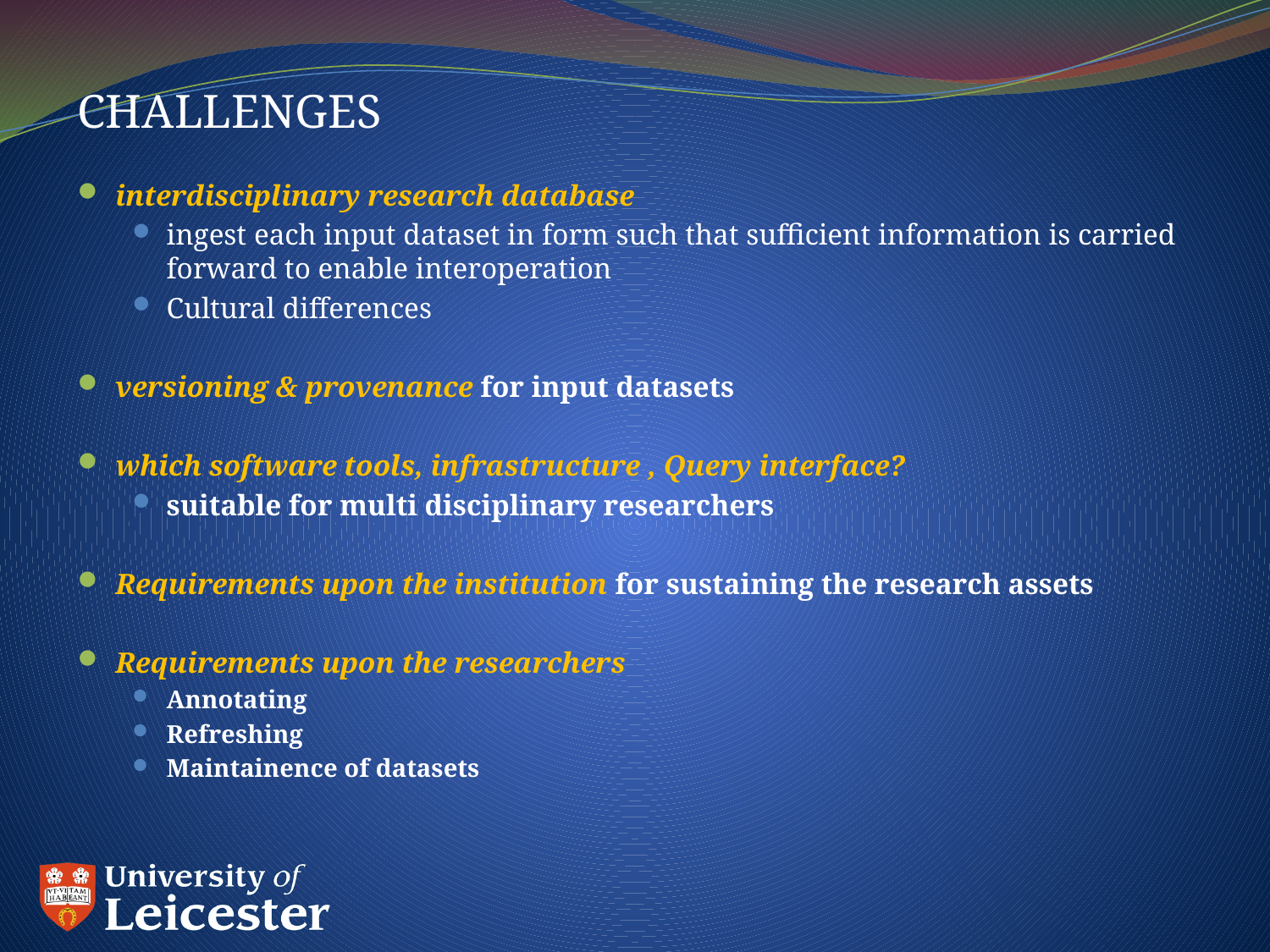

Challenges

interdisciplinary research database
ingest each input dataset in form such that sufficient information is carried forward to enable interoperation
Cultural differences

versioning & provenance for input datasets

which software tools, infrastructure , Query interface?
suitable for multi disciplinary researchers

Requirements upon the institution for sustaining the research assets

Requirements upon the researchers
Annotating
Refreshing
Maintainence of datasets